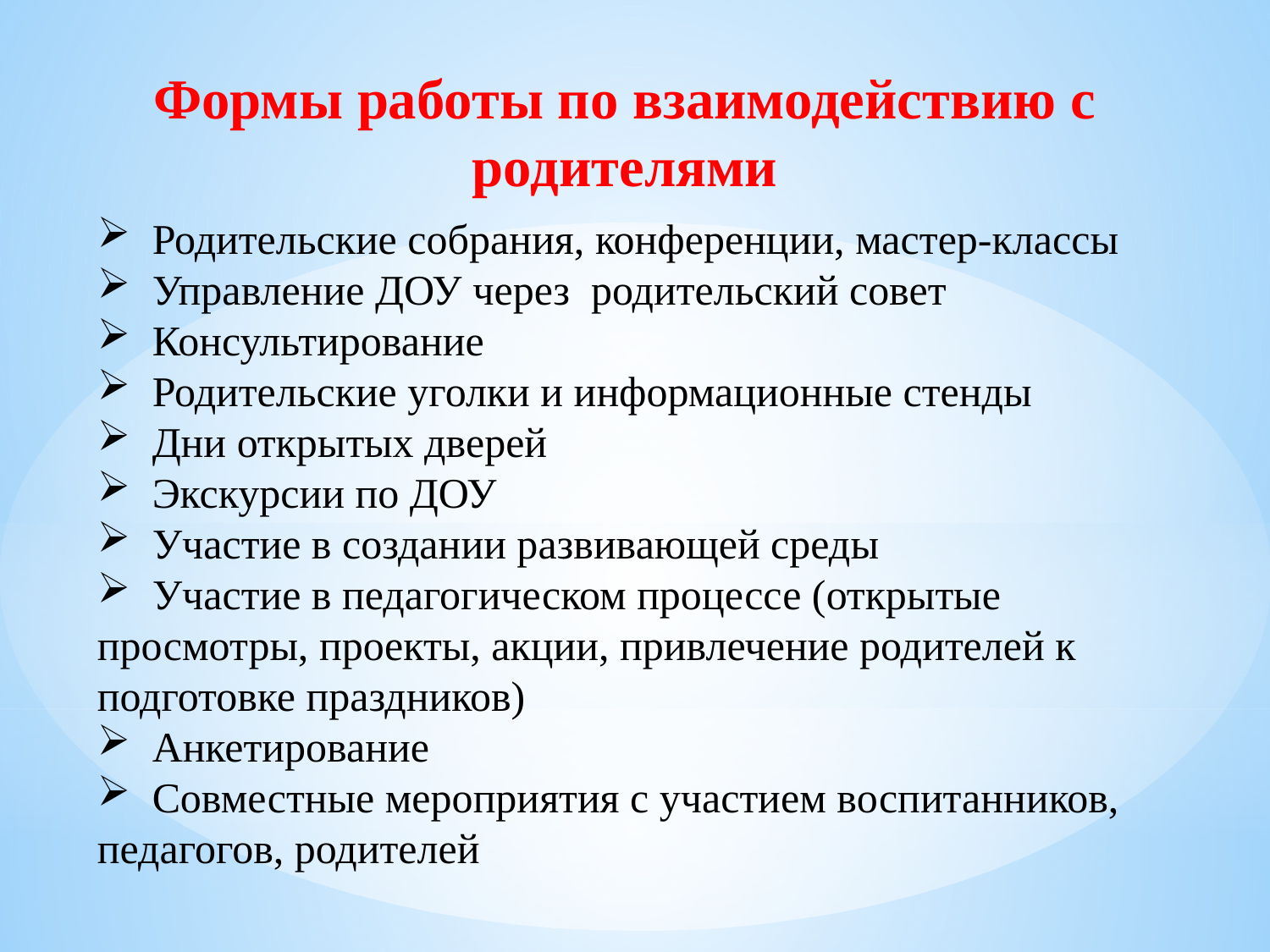

Формы работы по взаимодействию с родителями
  Родительские собрания, конференции, мастер-классы
  Управление ДОУ через  родительский совет
  Консультирование
  Родительские уголки и информационные стенды
  Дни открытых дверей
  Экскурсии по ДОУ
  Участие в создании развивающей среды
  Участие в педагогическом процессе (открытые просмотры, проекты, акции, привлечение родителей к подготовке праздников)
  Анкетирование
  Совместные мероприятия с участием воспитанников, педагогов, родителей